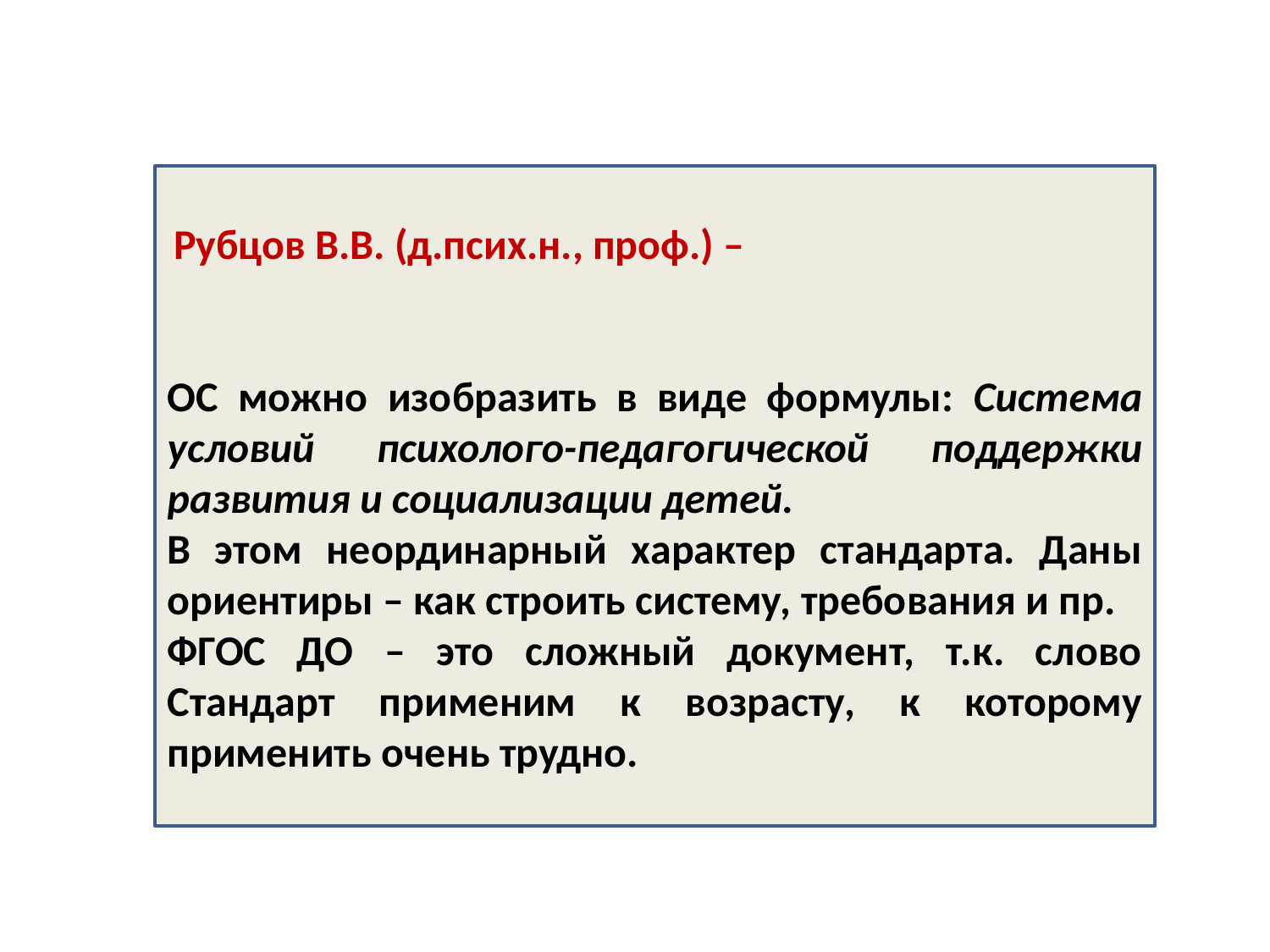

Рубцов В.В. (д.псих.н., проф.) –

ОС можно изобразить в виде формулы: Система условий психолого-педагогической поддержки развития и социализации детей.
В этом неординарный характер стандарта. Даны ориентиры – как строить систему, требования и пр.
ФГОС ДО – это сложный документ, т.к. слово Стандарт применим к возрасту, к которому применить очень трудно.